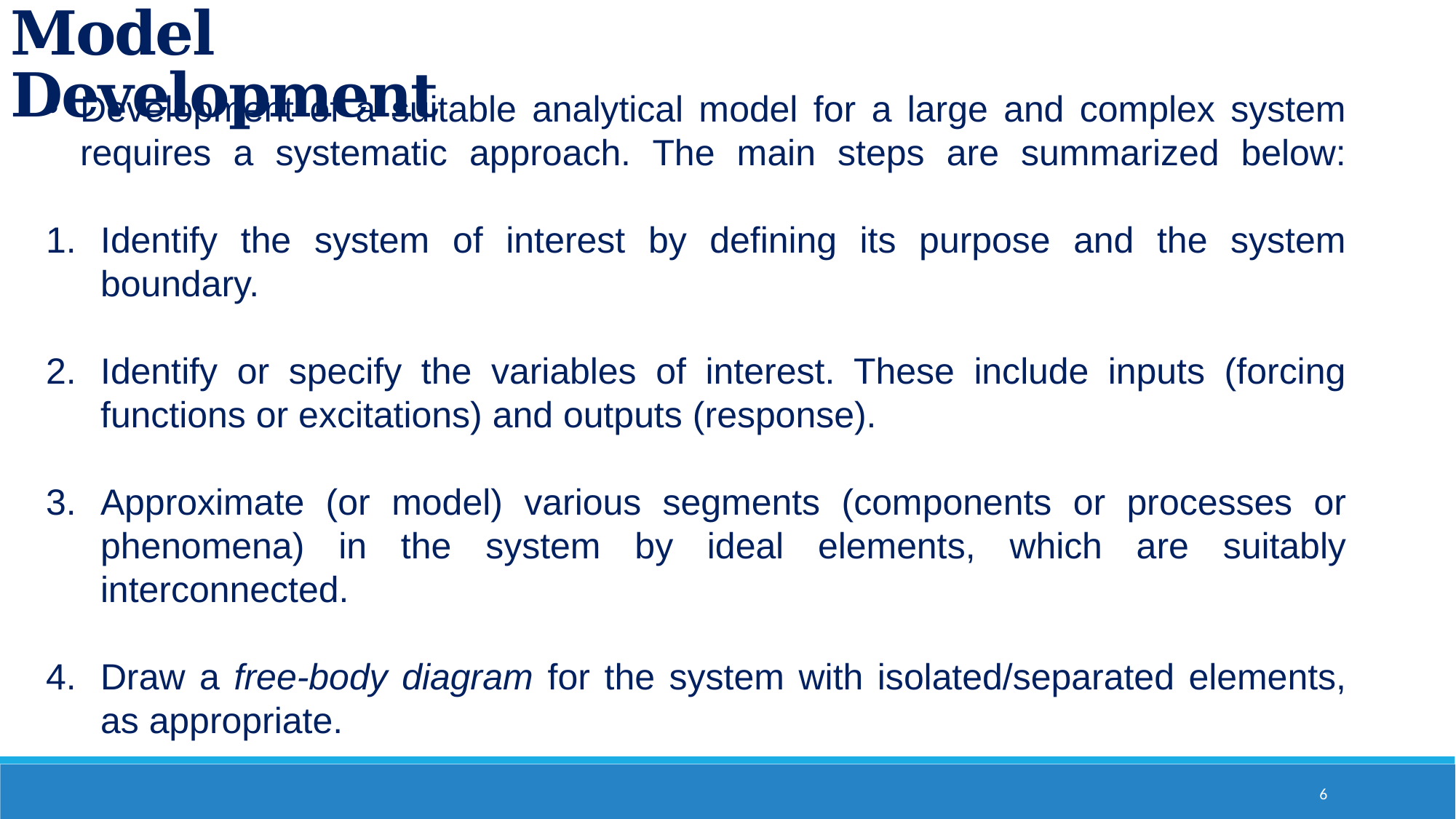

Model Development
Development of a suitable analytical model for a large and complex system requires a systematic approach. The main steps are summarized below:
Identify the system of interest by defining its purpose and the system boundary.

Identify or specify the variables of interest. These include inputs (forcing functions or excitations) and outputs (response).

Approximate (or model) various segments (components or processes or phenomena) in the system by ideal elements, which are suitably interconnected.

Draw a free-body diagram for the system with isolated/separated elements, as appropriate.

6